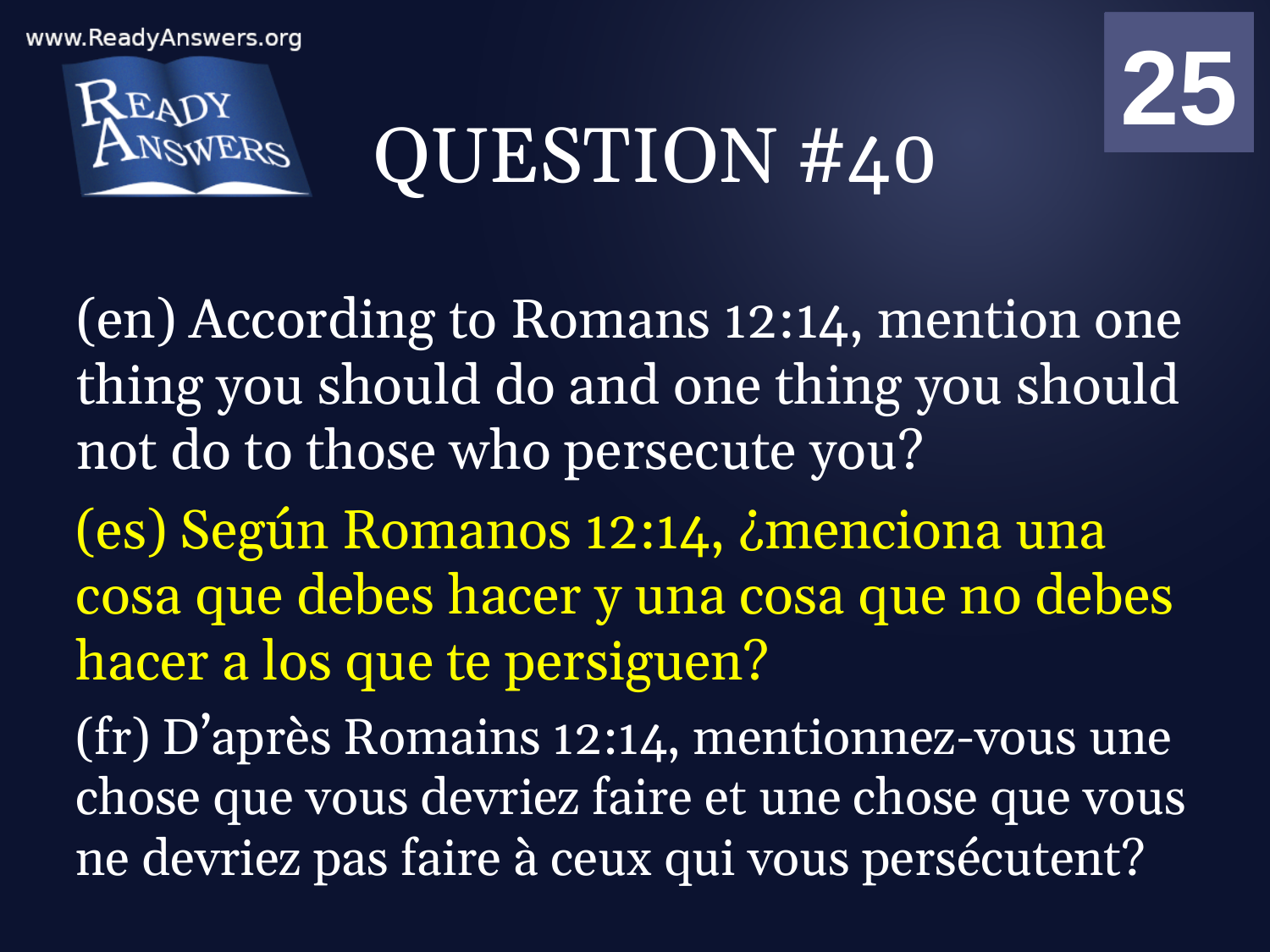

01
02
03
04
05
06
07
08
09
10
11
12
13
14
15
16
17
18
19
20
21
22
23
24
25
00
# QUESTION #40
(en) According to Romans 12:14, mention one thing you should do and one thing you should not do to those who persecute you?
(es) Según Romanos 12:14, ¿menciona una cosa que debes hacer y una cosa que no debes hacer a los que te persiguen?
(fr) D’après Romains 12:14, mentionnez-vous une chose que vous devriez faire et une chose que vous ne devriez pas faire à ceux qui vous persécutent?